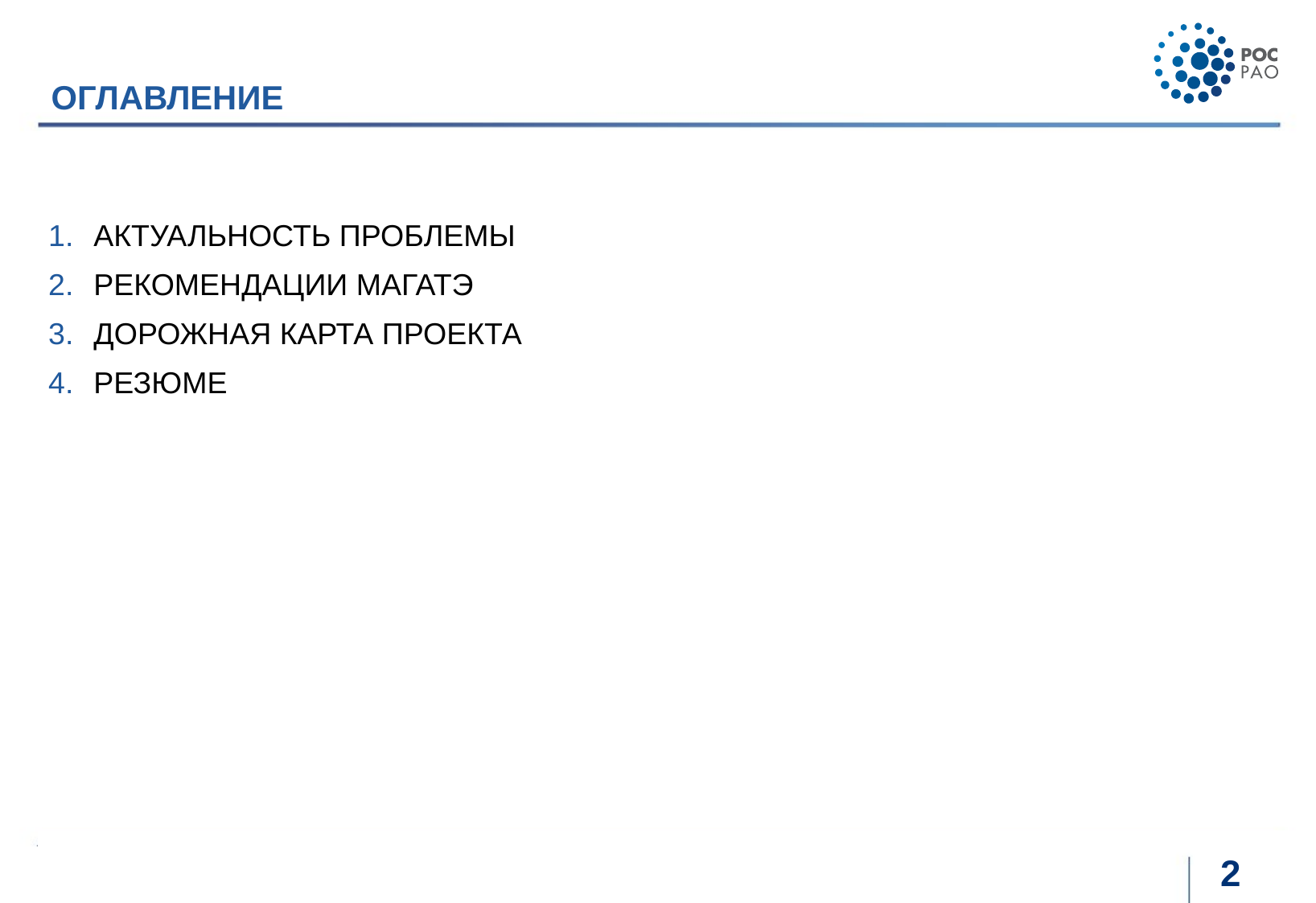

ОГЛАВЛЕНИЕ
АКТУАЛЬНОСТЬ ПРОБЛЕМЫ
РЕКОМЕНДАЦИИ МАГАТЭ
ДОРОЖНАЯ КАРТА ПРОЕКТА
РЕЗЮМЕ